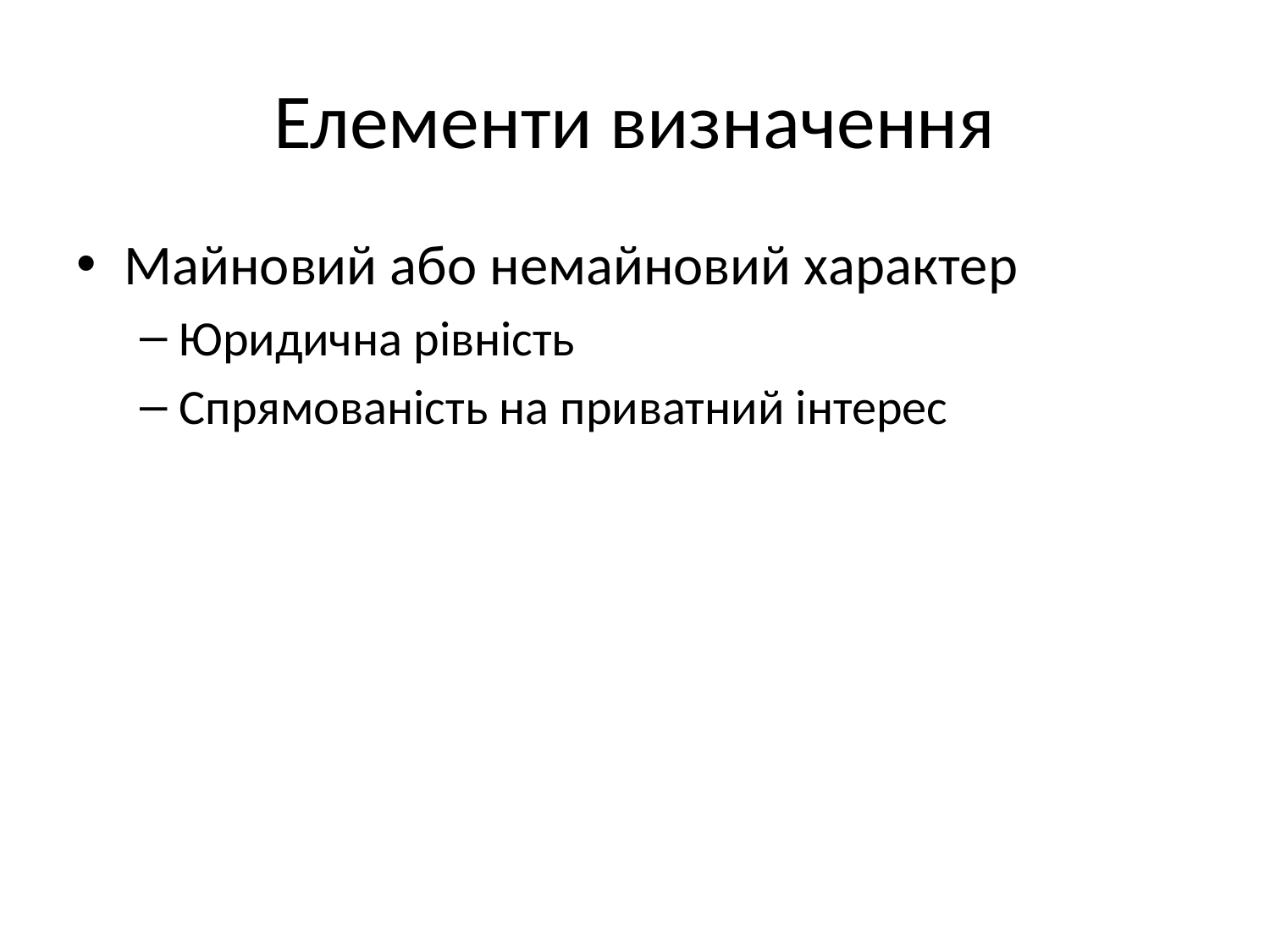

# Елементи визначення
Майновий або немайновий характер
Юридична рівність
Спрямованість на приватний інтерес